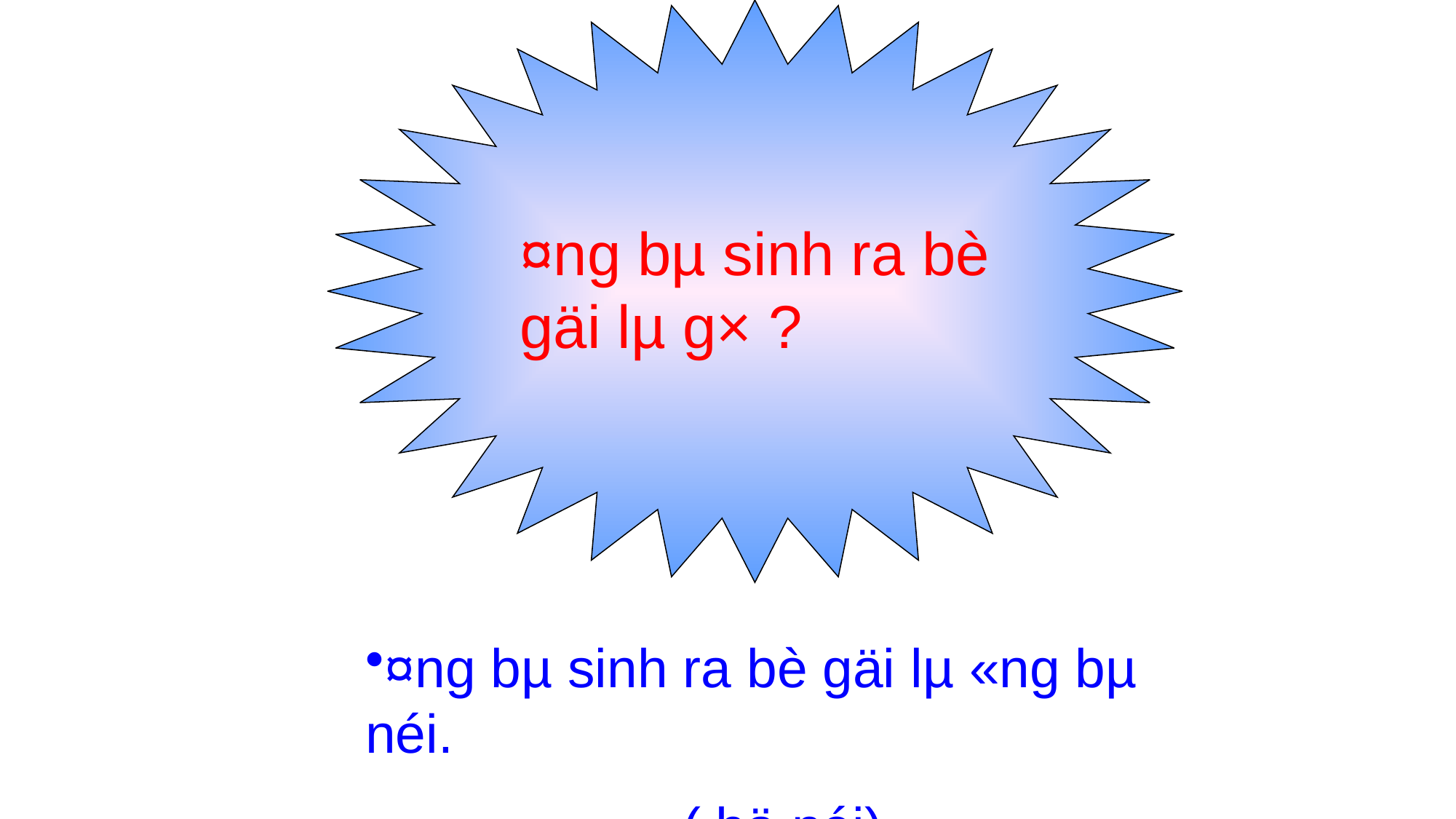

¤ng bµ sinh ra bè gäi lµ g× ?

¤ng bµ sinh ra bè gäi lµ «ng bµ néi.
                     ( hä néi)